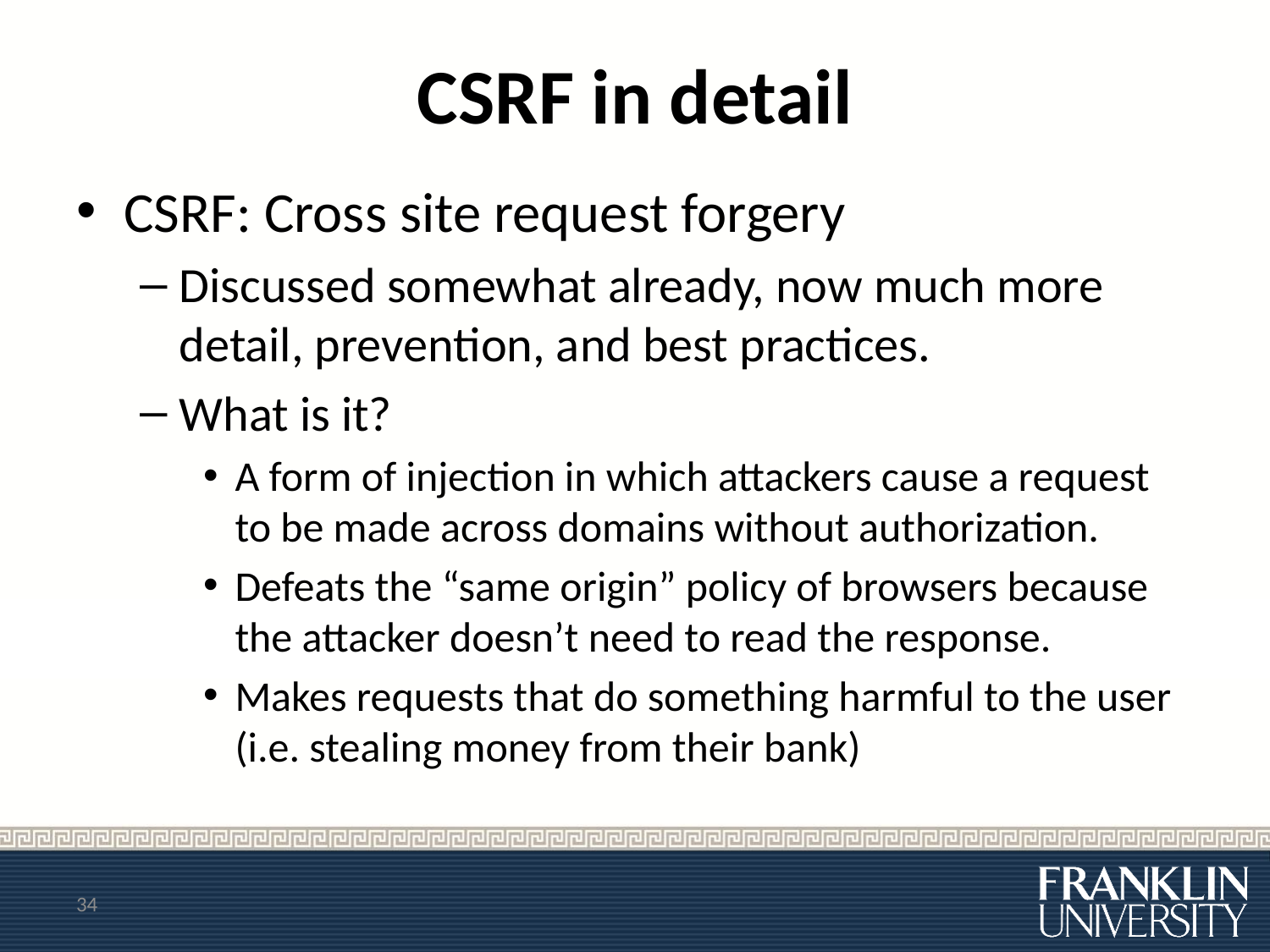

# CSRF in detail
CSRF: Cross site request forgery
Discussed somewhat already, now much more detail, prevention, and best practices.
What is it?
A form of injection in which attackers cause a request to be made across domains without authorization.
Defeats the “same origin” policy of browsers because the attacker doesn’t need to read the response.
Makes requests that do something harmful to the user (i.e. stealing money from their bank)
34